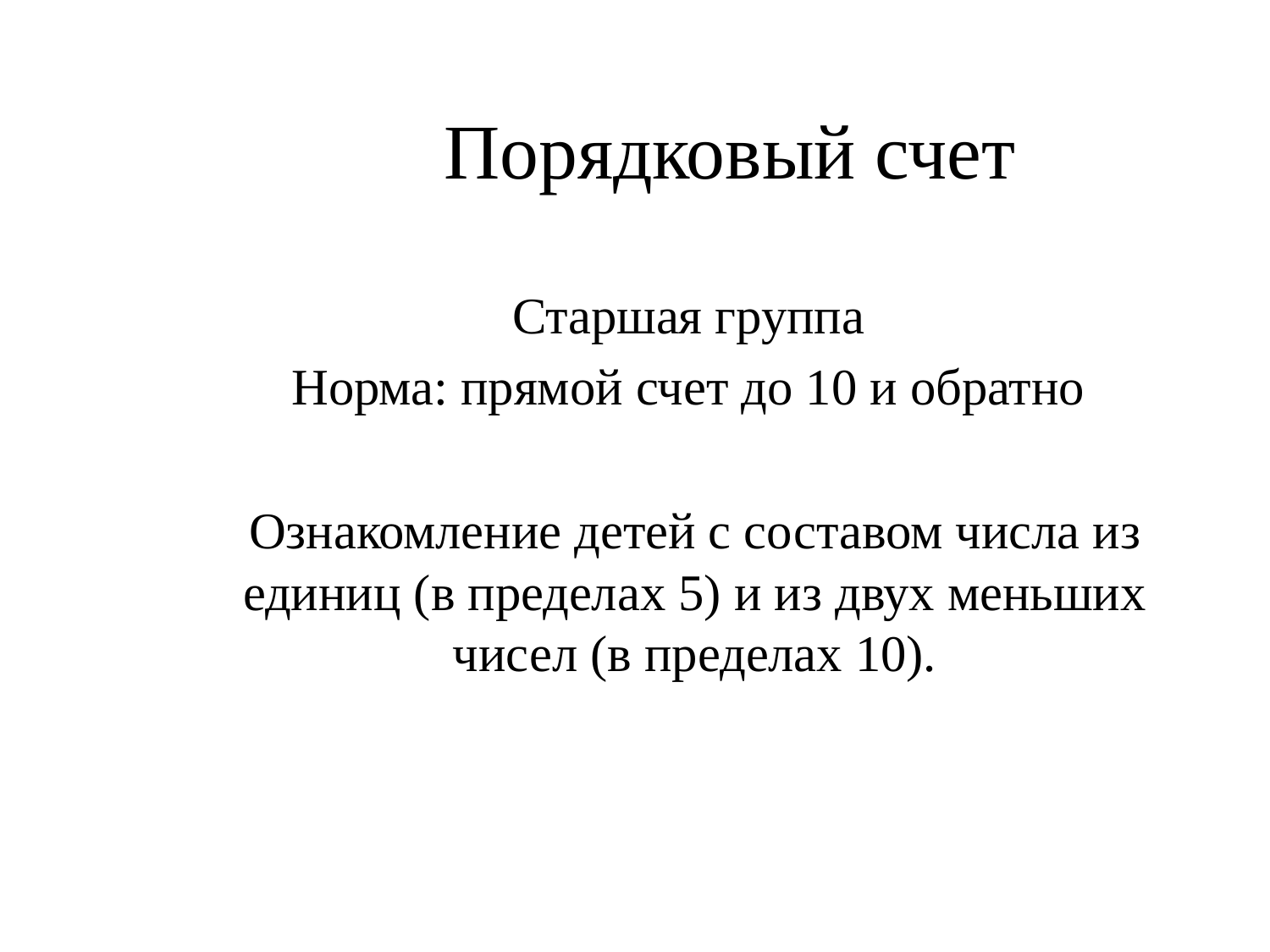

# Порядковый счет
Старшая группа
Норма: прямой счет до 10 и обратно

Ознакомление детей с составом числа из единиц (в пределах 5) и из двух меньших чисел (в пределах 10).